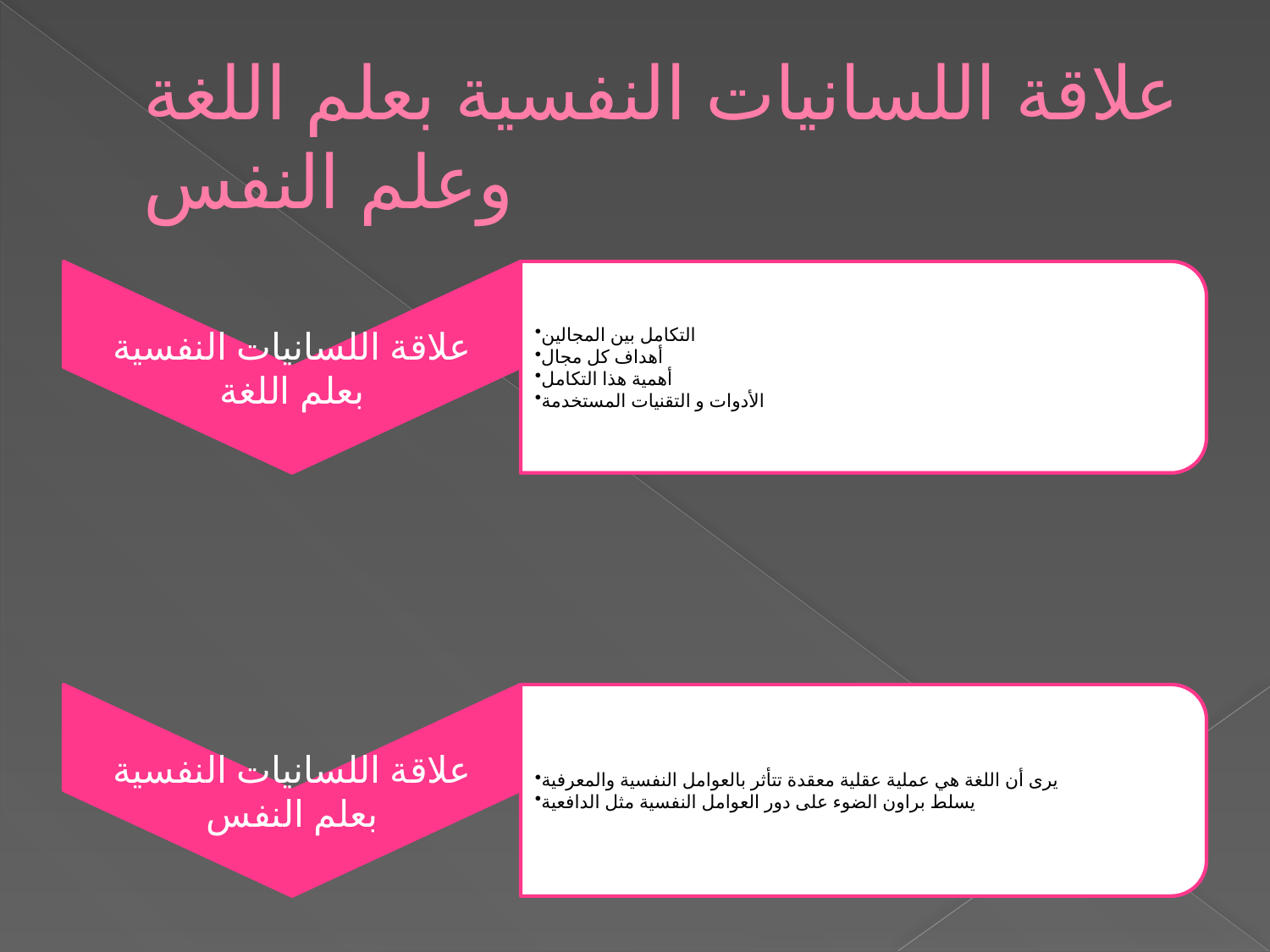

# علاقة اللسانيات النفسية بعلم اللغة وعلم النفس
التكامل بين المجالين
أهداف كل مجال
يرى أن اللغة هي عملية عقلية معقدة تتأثر بالعوامل النفسية والمعرفية
أهمية هذا التكامل
يسلط براون الضوء على دور العوامل النفسية مثل الدافعية